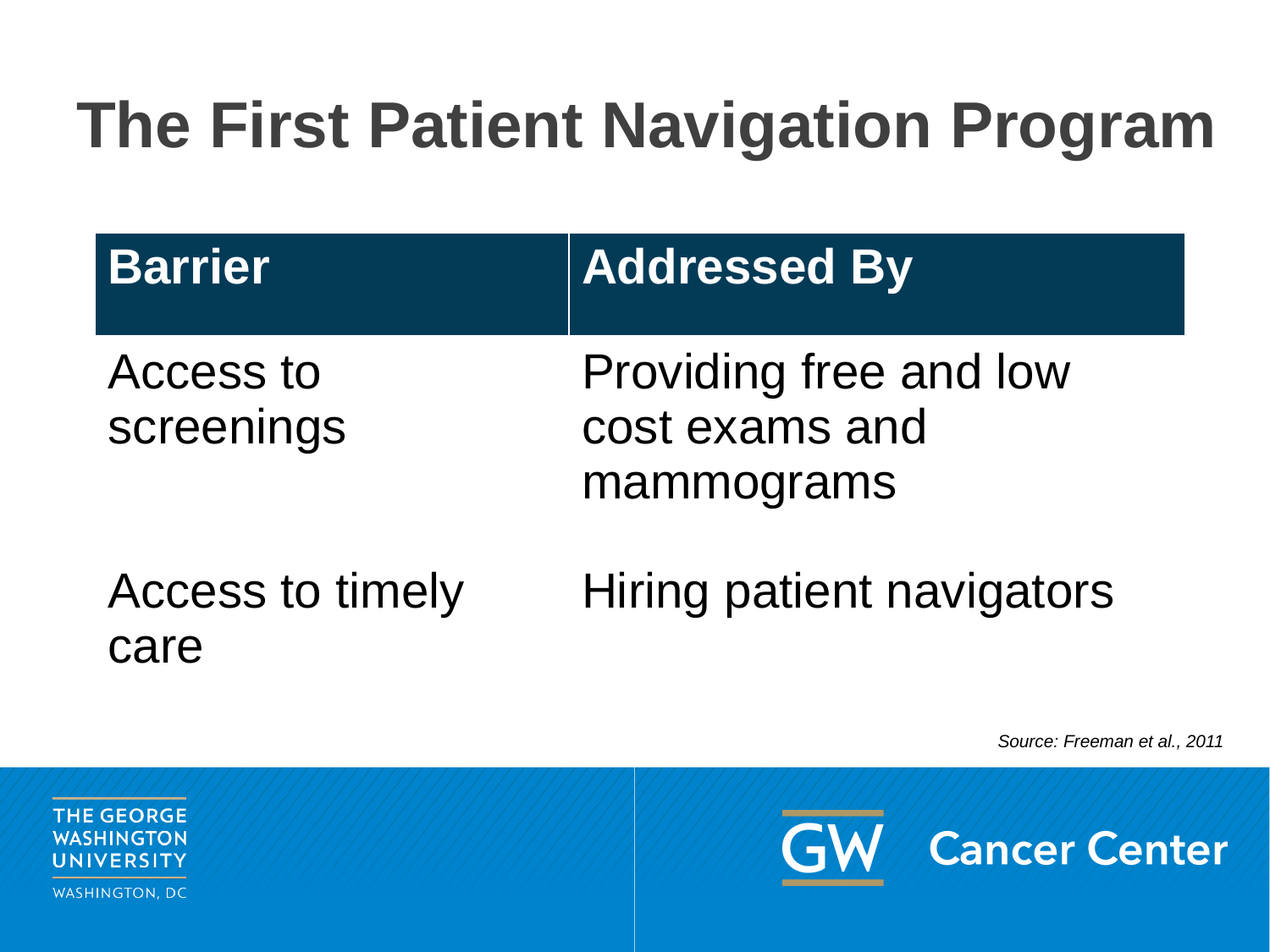

# The First Patient Navigation Program
| Barrier | Addressed By |
| --- | --- |
| Access to screenings | Providing free and low cost exams and mammograms |
| Access to timely care | Hiring patient navigators |
Source: Freeman et al., 2011